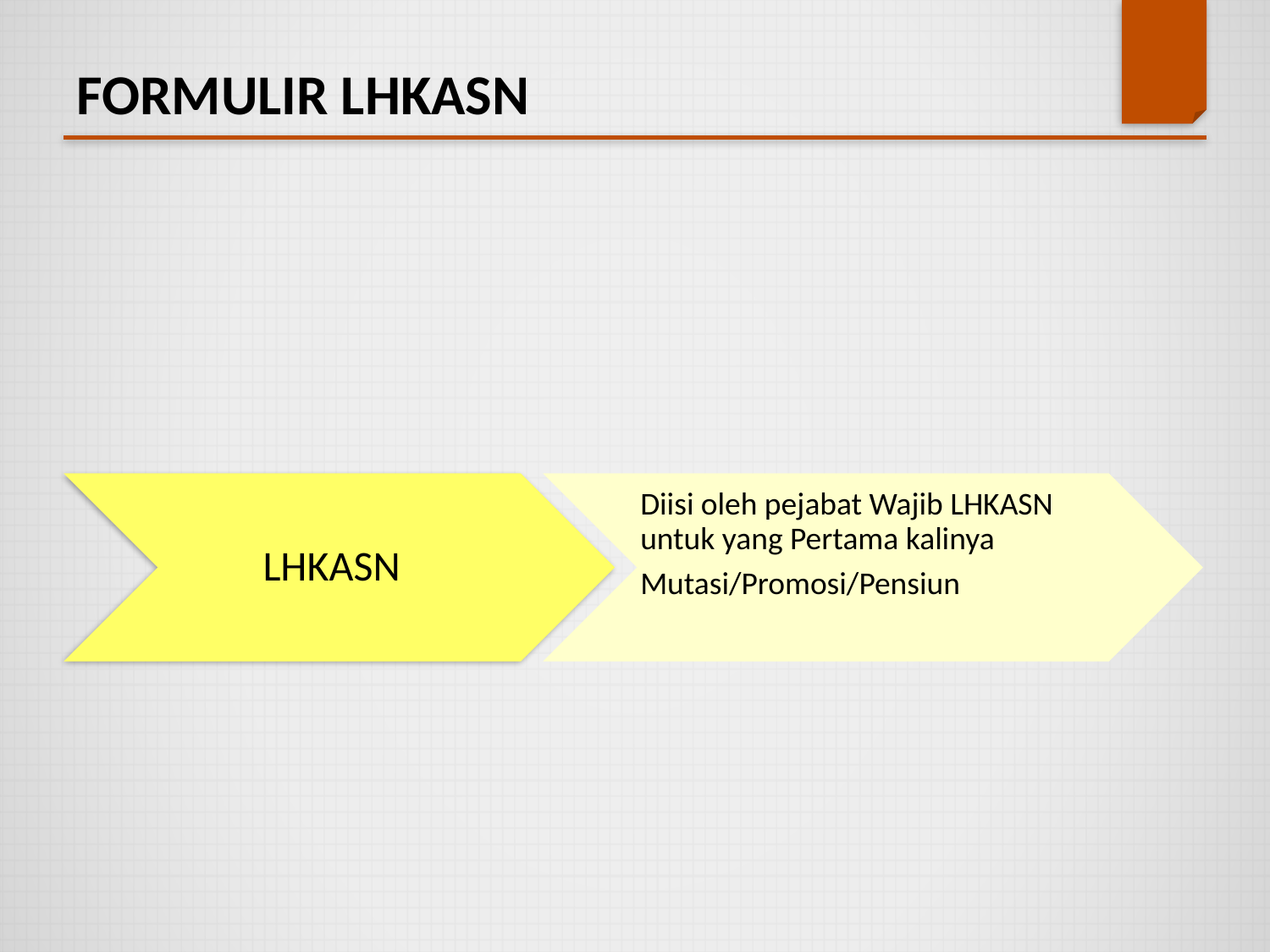

FORMULIR LHKASN
LHKASN
Diisi oleh pejabat Wajib LHKASN untuk yang Pertama kalinya
Mutasi/Promosi/Pensiun